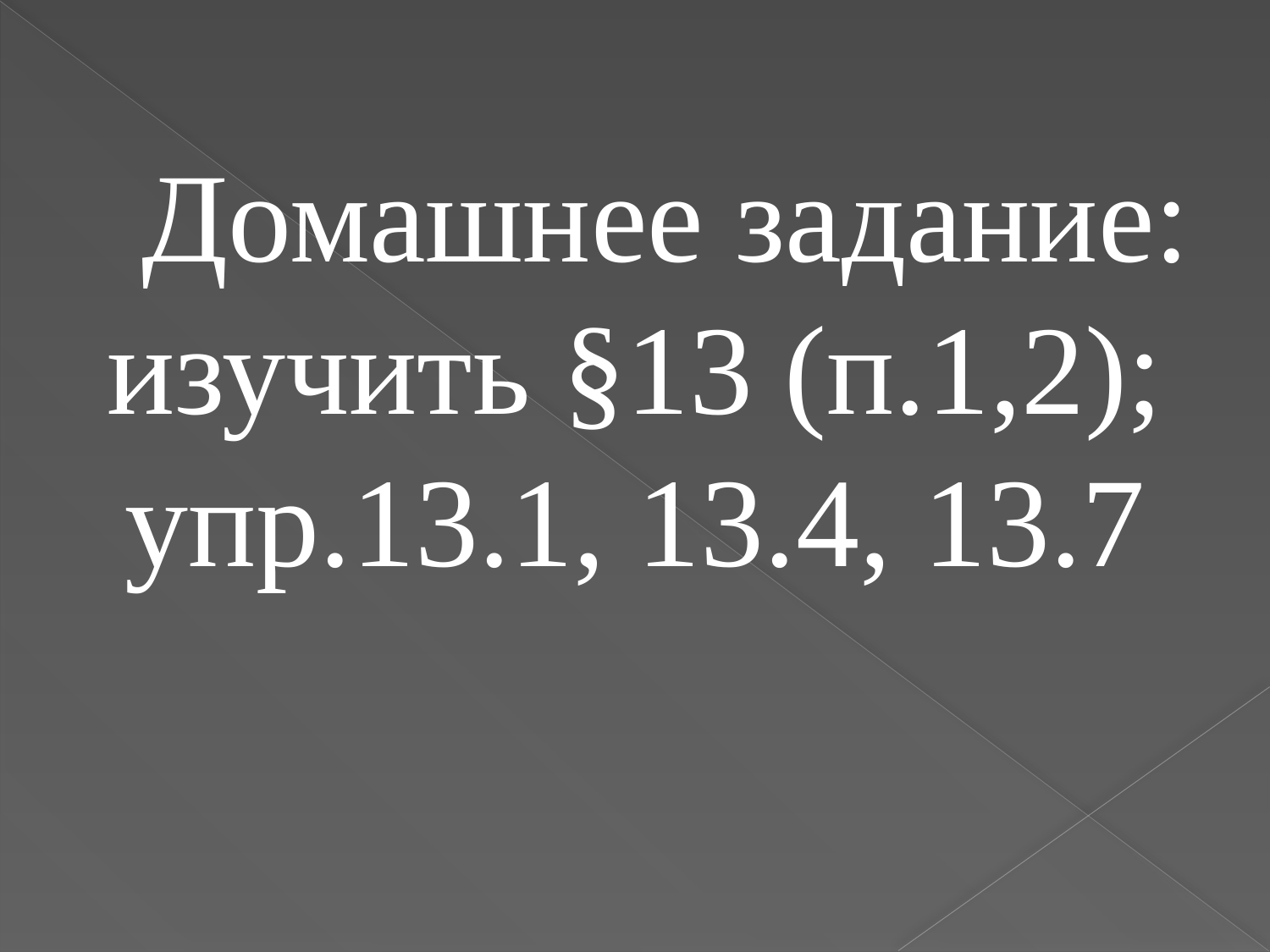

Домашнее задание: изучить §13 (п.1,2); упр.13.1, 13.4, 13.7